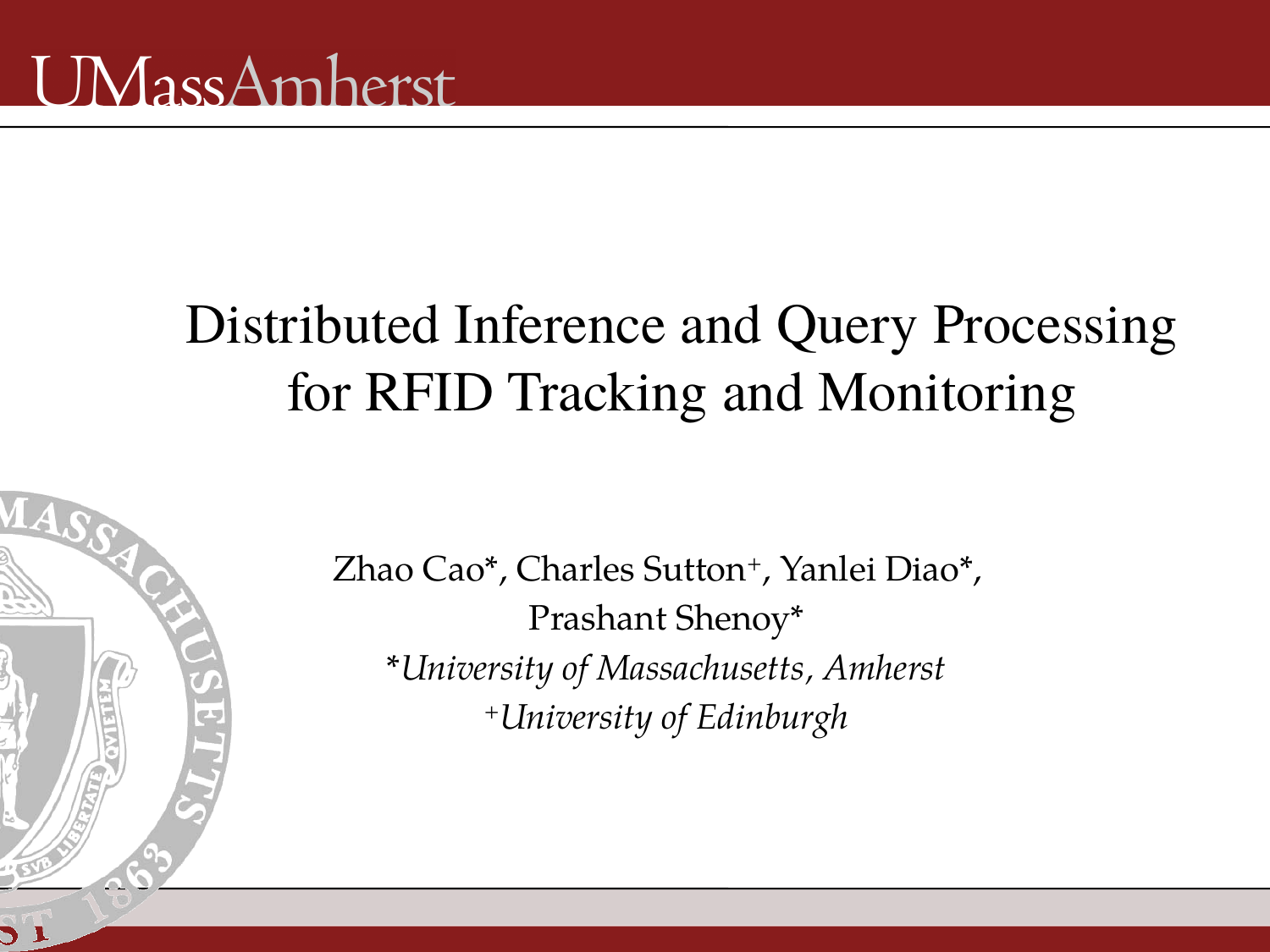

# Distributed Inference and Query Processing for RFID Tracking and Monitoring
Zhao Cao*, Charles Sutton+, Yanlei Diao*,
Prashant Shenoy*
*University of Massachusetts, Amherst
+University of Edinburgh